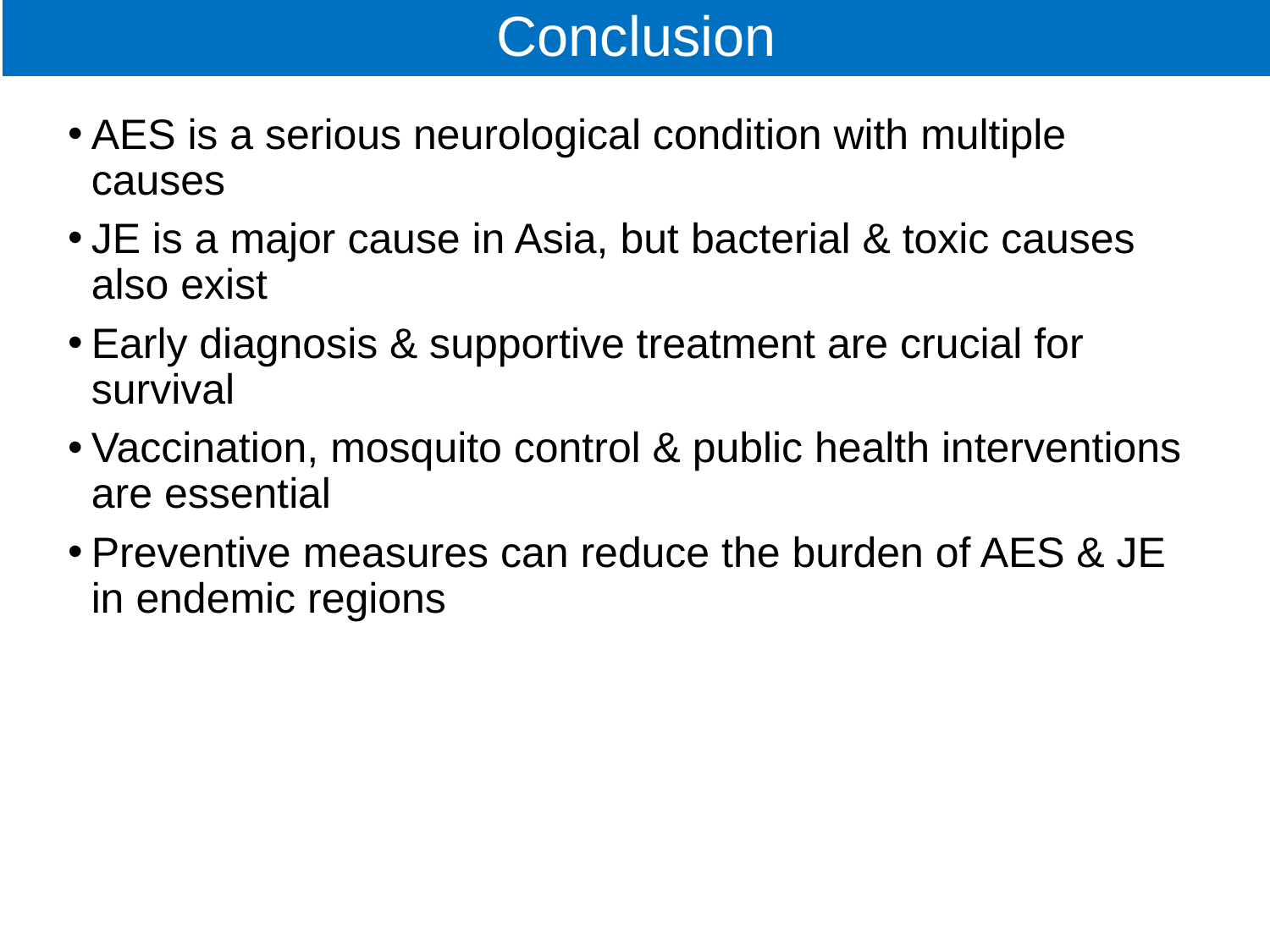

# Conclusion
AES is a serious neurological condition with multiple causes
JE is a major cause in Asia, but bacterial & toxic causes also exist
Early diagnosis & supportive treatment are crucial for survival
Vaccination, mosquito control & public health interventions are essential
Preventive measures can reduce the burden of AES & JE in endemic regions